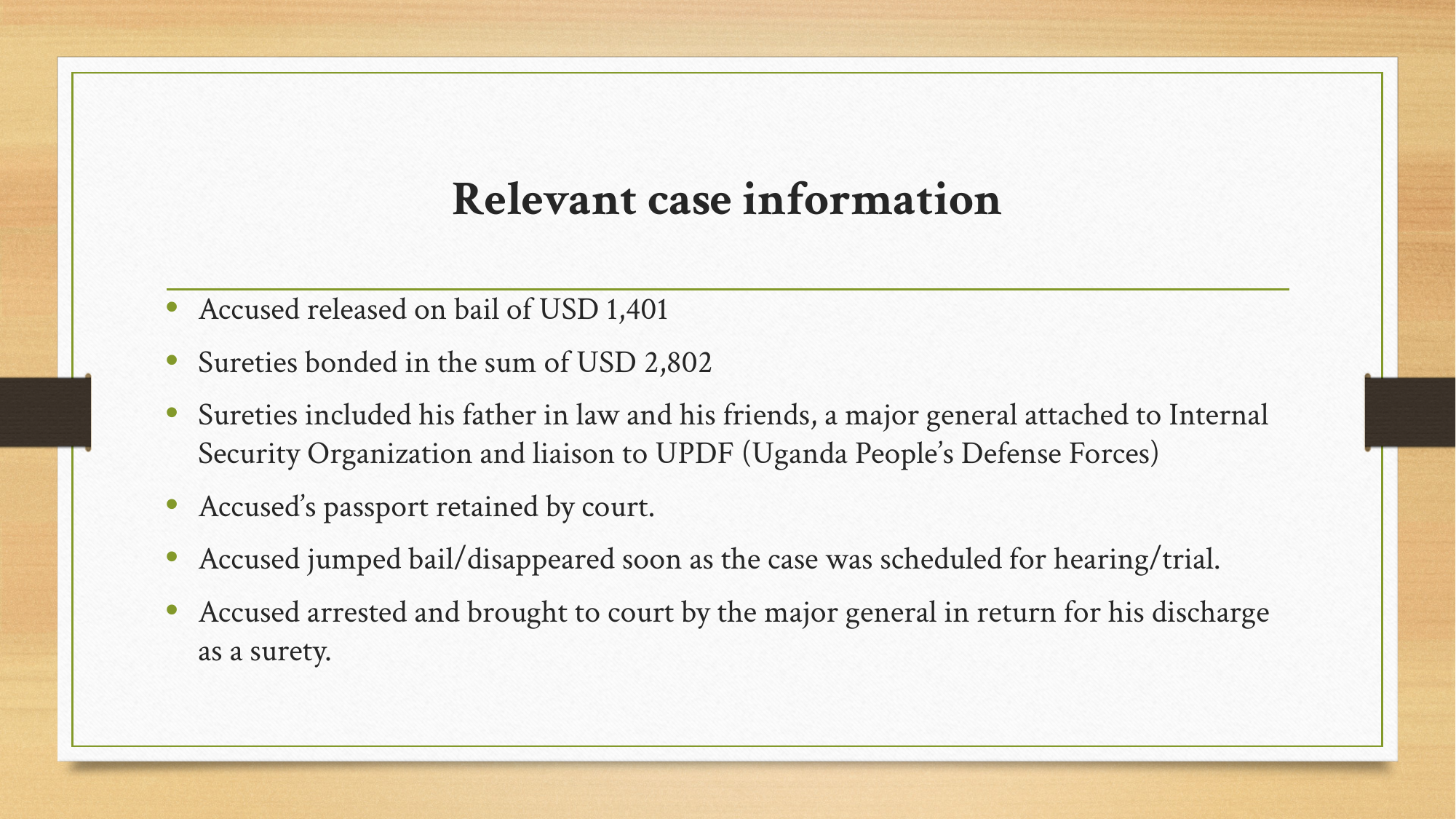

# Relevant case information
Accused released on bail of USD 1,401
Sureties bonded in the sum of USD 2,802
Sureties included his father in law and his friends, a major general attached to Internal Security Organization and liaison to UPDF (Uganda People’s Defense Forces)
Accused’s passport retained by court.
Accused jumped bail/disappeared soon as the case was scheduled for hearing/trial.
Accused arrested and brought to court by the major general in return for his discharge as a surety.